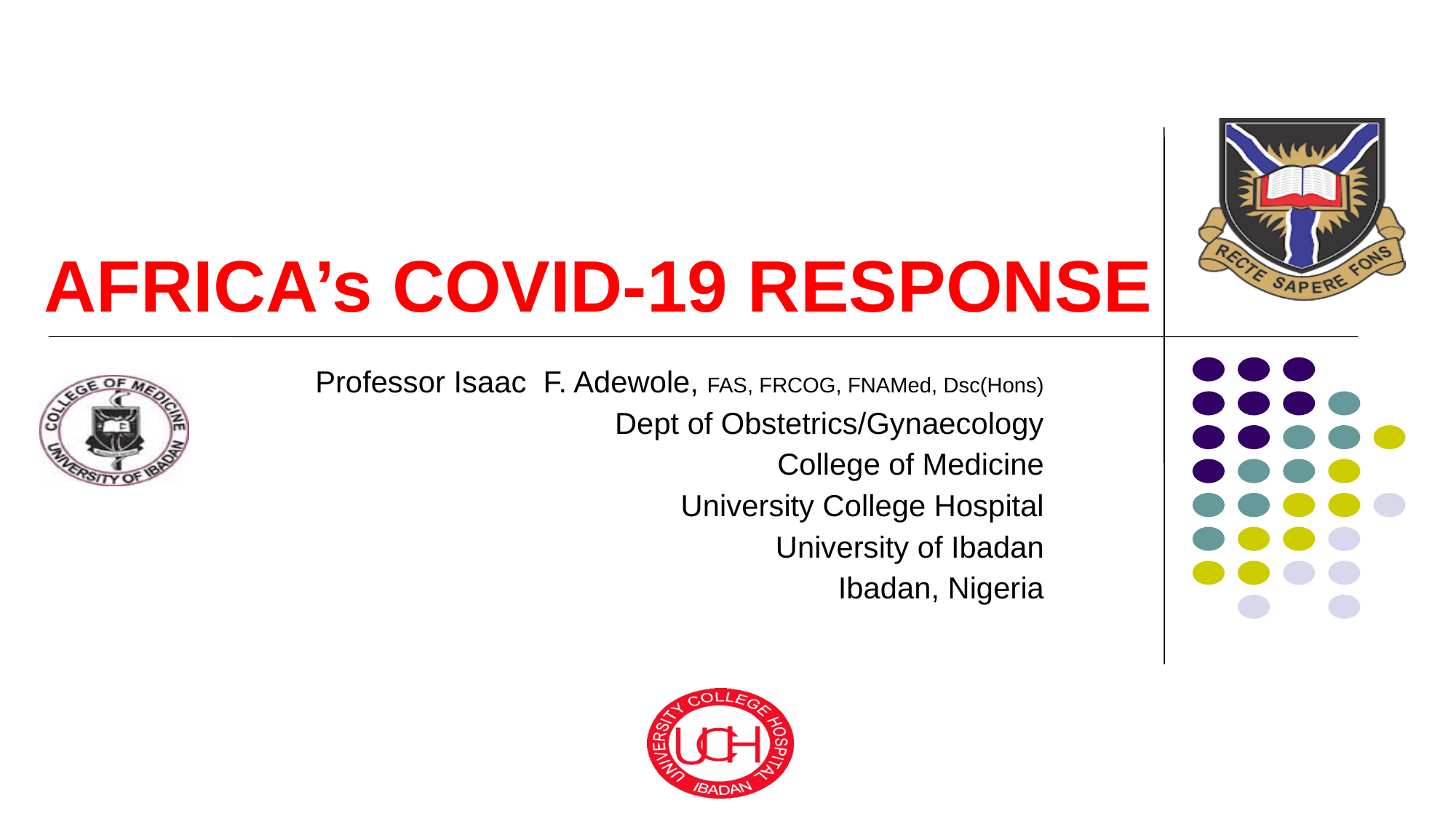

# AFRICA’s COVID-19 RESPONSE
Professor Isaac  F. Adewole, FAS, FRCOG, FNAMed, Dsc(Hons)
Dept of Obstetrics/Gynaecology
College of Medicine
University College Hospital
University of Ibadan
Ibadan, Nigeria